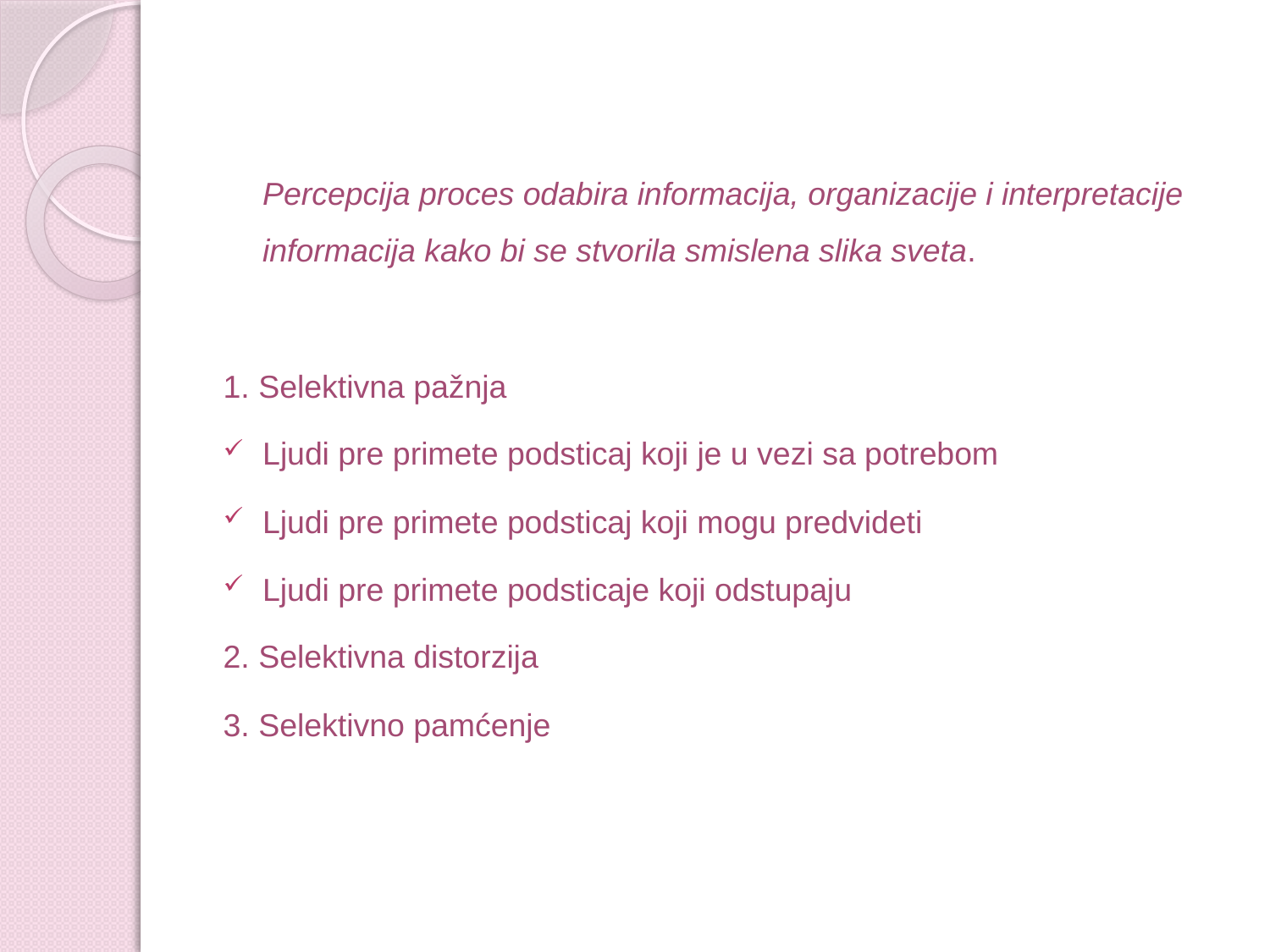

Percepcija proces odabira informacija, organizacije i interpretacije informacija kako bi se stvorila smislena slika sveta.

1. Selektivna pažnja
Ljudi pre primete podsticaj koji je u vezi sa potrebom
Ljudi pre primete podsticaj koji mogu predvideti
Ljudi pre primete podsticaje koji odstupaju
2. Selektivna distorzija
3. Selektivno pamćenje